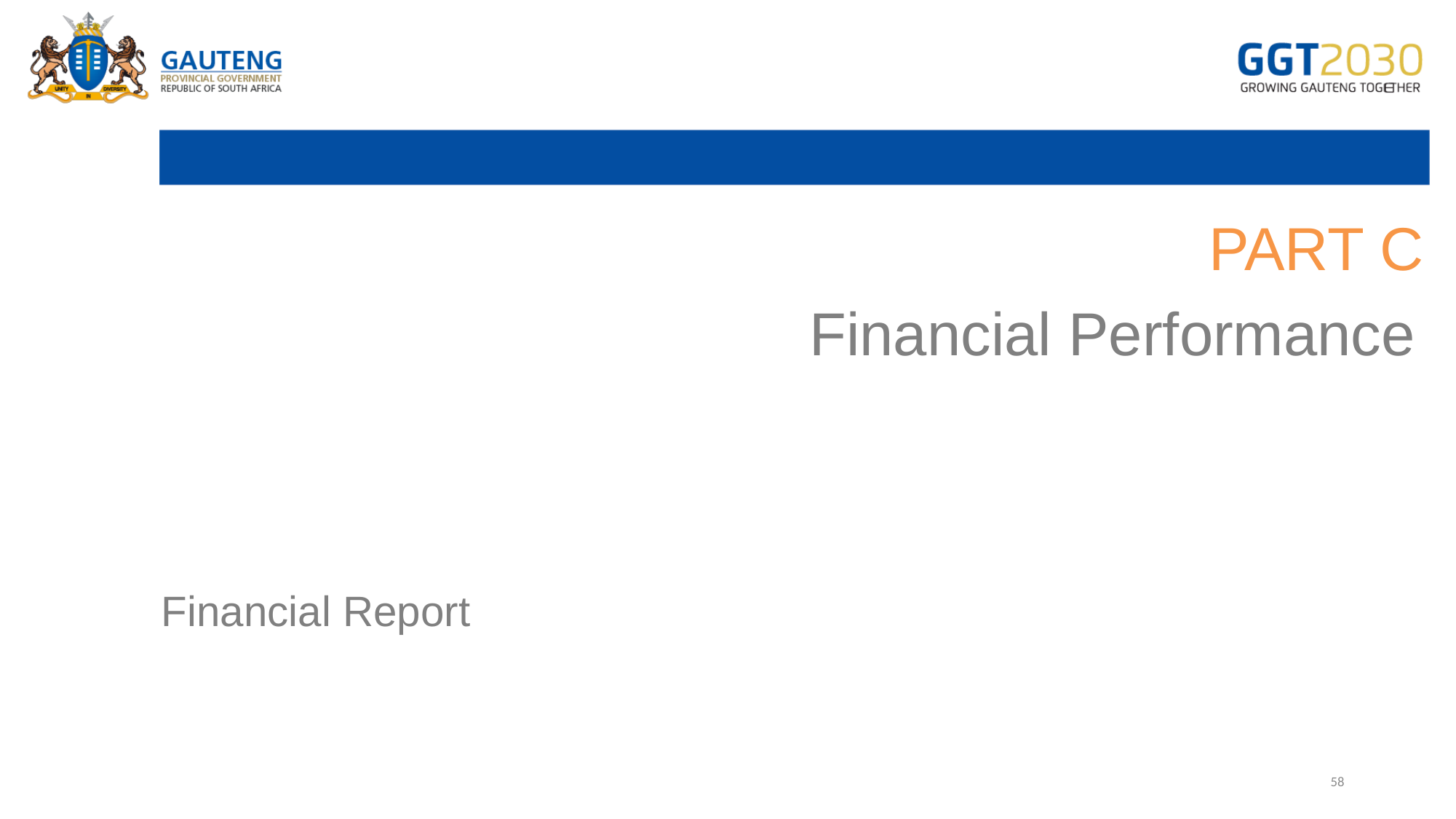

PART C
Financial Performance

# Table Of Contents
Financial Report
58